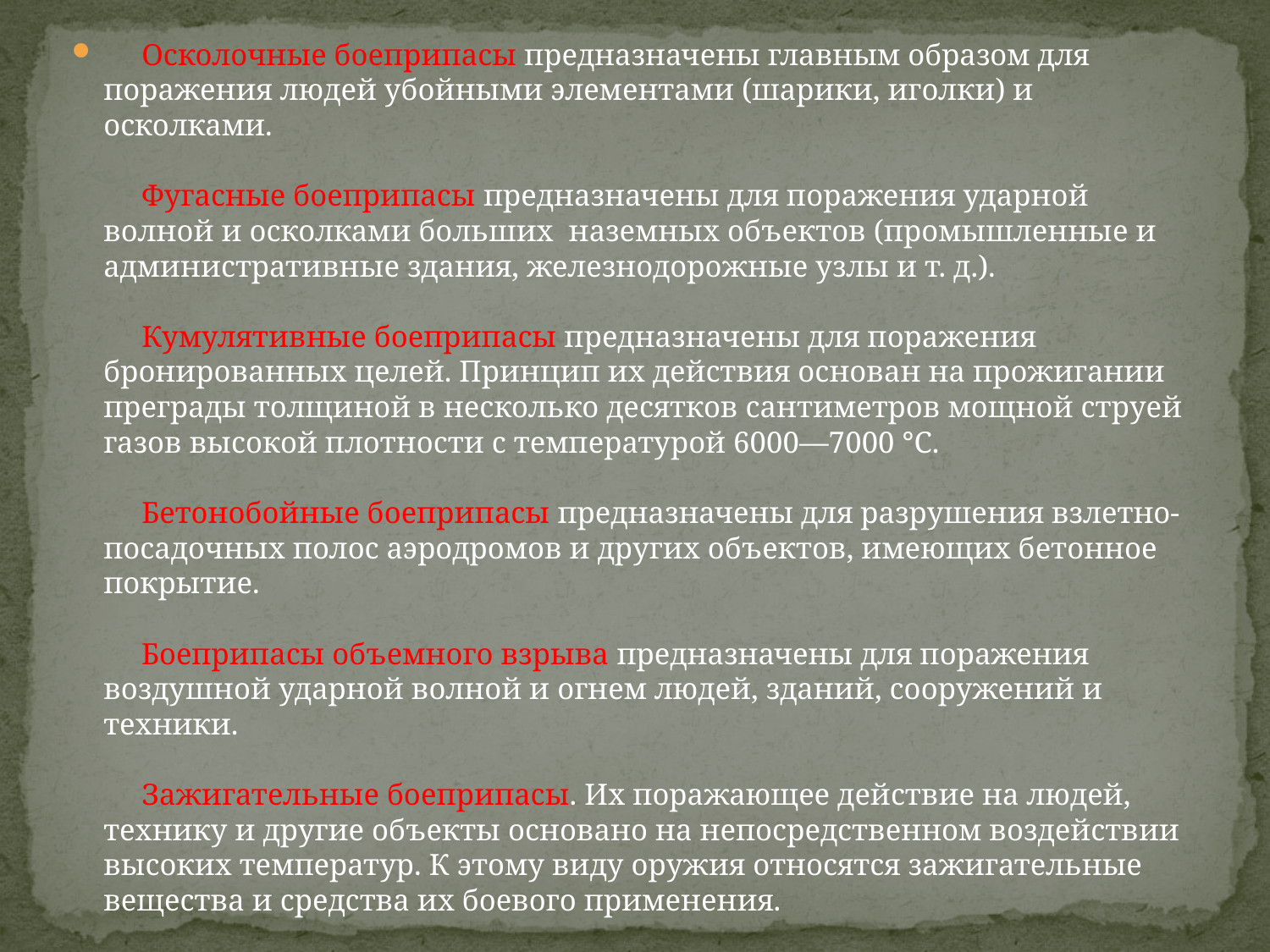

Осколочные боеприпасы предназначены главным образом для поражения людей убойными элементами (шарики, иголки) и осколками.
    
     Фугасные боеприпасы предназначены для поражения ударной волной и осколками больших  наземных объектов (промышленные и административные здания, железнодорожные узлы и т. д.).
    
     Кумулятивные боеприпасы предназначены для поражения бронированных целей. Принцип их действия основан на прожигании преграды толщиной в несколько десятков сантиметров мощной струей газов высокой плотности с температурой 6000—7000 °С.
    
     Бетонобойные боеприпасы предназначены для разрушения взлетно-посадочных полос аэродромов и других объектов, имеющих бетонное покрытие.
    
     Боеприпасы объемного взрыва предназначены для поражения воздушной ударной волной и огнем людей, зданий, сооружений и техники.
    
     Зажигательные боеприпасы. Их поражающее действие на людей, технику и другие объекты основано на непосредственном воздействии высоких температур. К этому виду оружия относятся зажигательные вещества и средства их боевого применения.
#